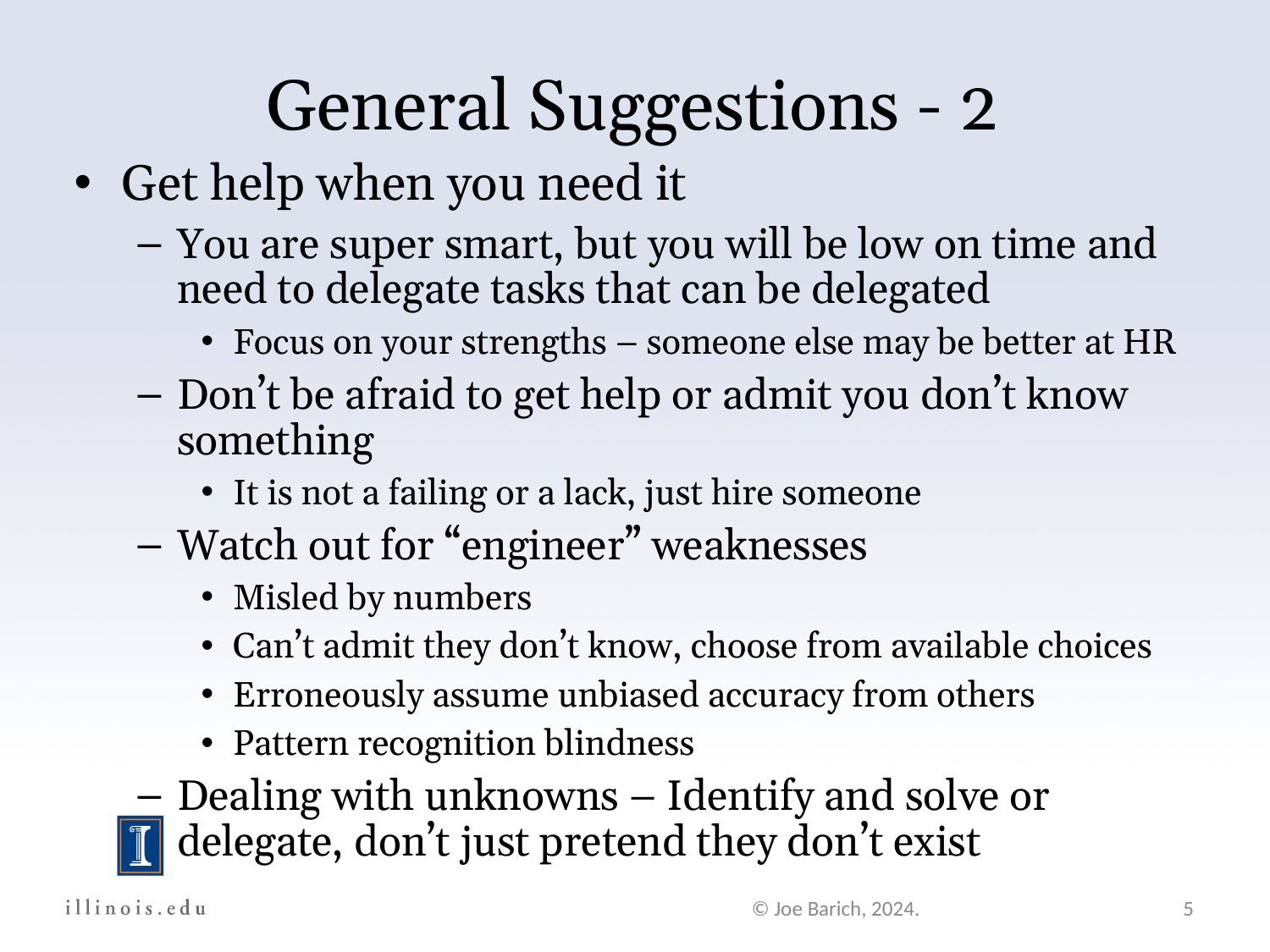

General Suggestions - 2
Get help when you need it
You are super smart, but you will be low on time and need to delegate tasks that can be delegated
Focus on your strengths – someone else may be better at HR
Don’t be afraid to get help or admit you don’t know something
It is not a failing or a lack, just hire someone
Watch out for “engineer” weaknesses
Misled by numbers
Can’t admit they don’t know, choose from available choices
Erroneously assume unbiased accuracy from others
Pattern recognition blindness
Dealing with unknowns – Identify and solve or delegate, don’t just pretend they don’t exist

© Joe Barich, 2024.
5